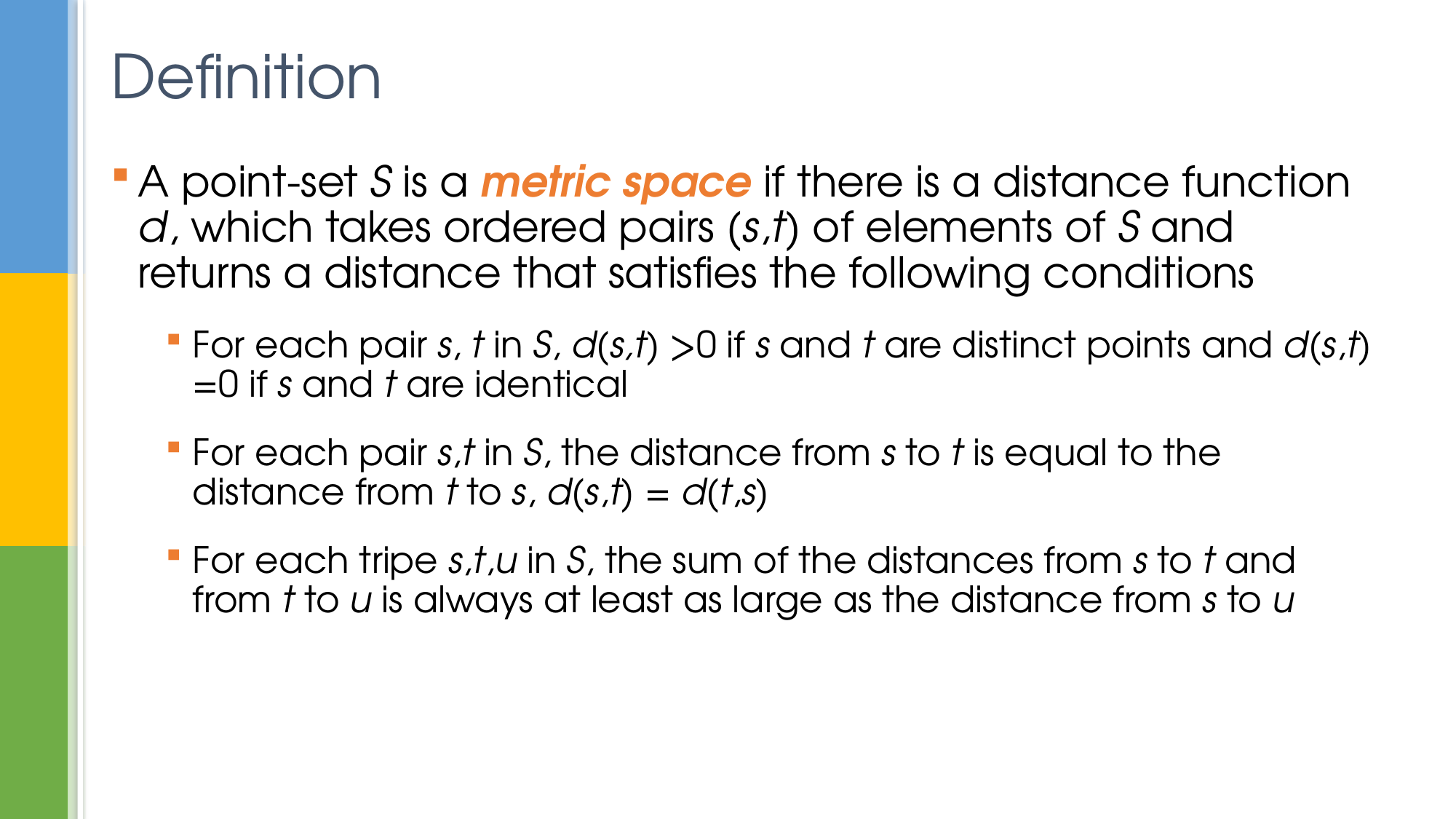

# Definition
A point-set S is a metric space if there is a distance function d, which takes ordered pairs (s,t) of elements of S and returns a distance that satisfies the following conditions
For each pair s, t in S, d(s,t) >0 if s and t are distinct points and d(s,t) =0 if s and t are identical
For each pair s,t in S, the distance from s to t is equal to the distance from t to s, d(s,t) = d(t,s)
For each tripe s,t,u in S, the sum of the distances from s to t and from t to u is always at least as large as the distance from s to u